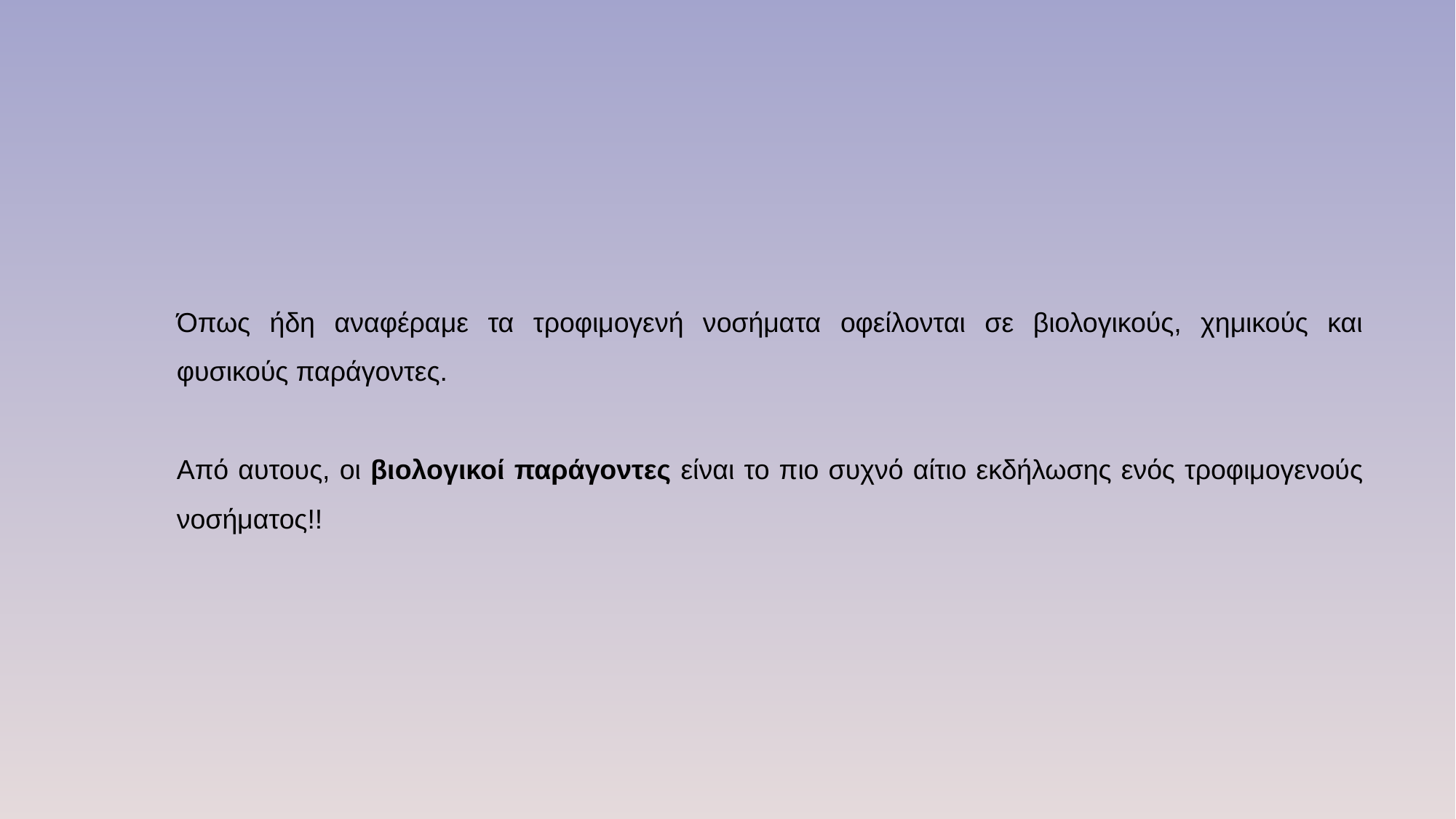

Όπως ήδη αναφέραμε τα τροφιμογενή νοσήματα οφείλονται σε βιολογικούς, χημικούς και φυσικούς παράγοντες.

Από αυτους, οι βιολογικοί παράγοντες είναι το πιο συχνό αίτιο εκδήλωσης ενός τροφιμογενούς νοσήματος!!